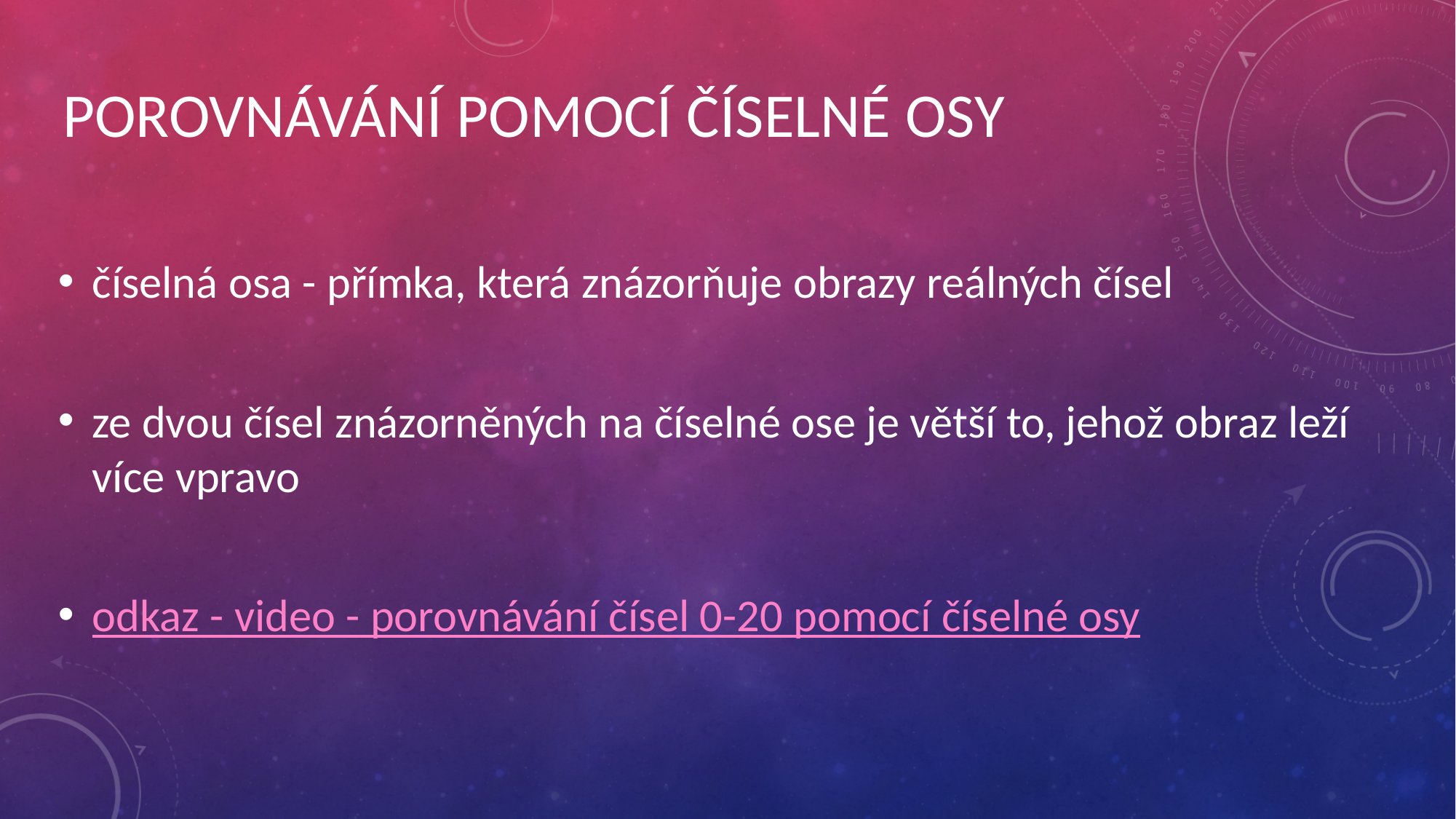

# Porovnávání pomocí číselné osy
číselná osa - přímka, která znázorňuje obrazy reálných čísel

ze dvou čísel znázorněných na číselné ose je větší to, jehož obraz leží více vpravo

odkaz - video - porovnávání čísel 0-20 pomocí číselné osy